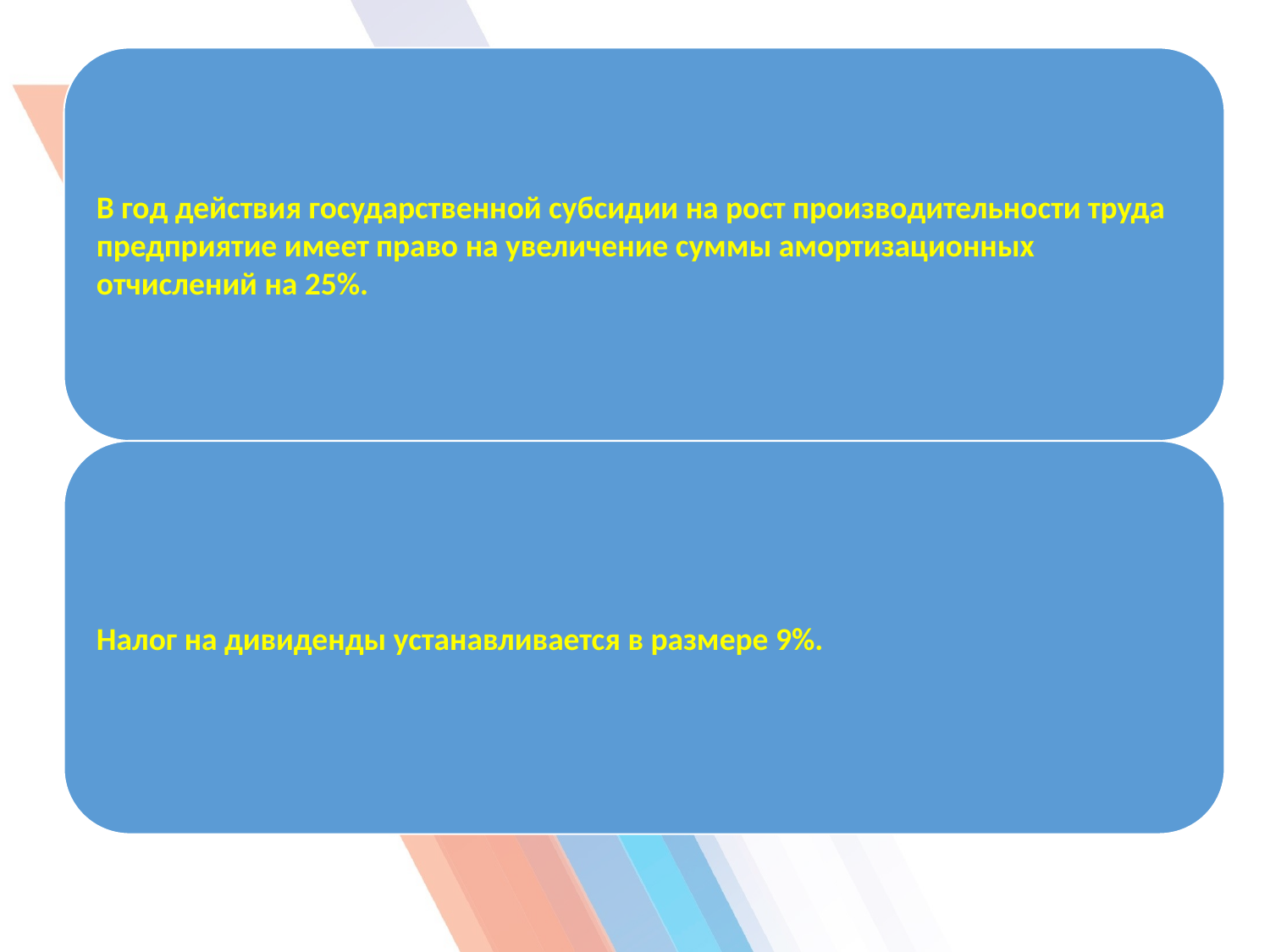

В год действия государственной субсидии на рост производительности труда предприятие имеет право на увеличение суммы амортизационных отчислений на 25%.
Налог на дивиденды устанавливается в размере 9%.